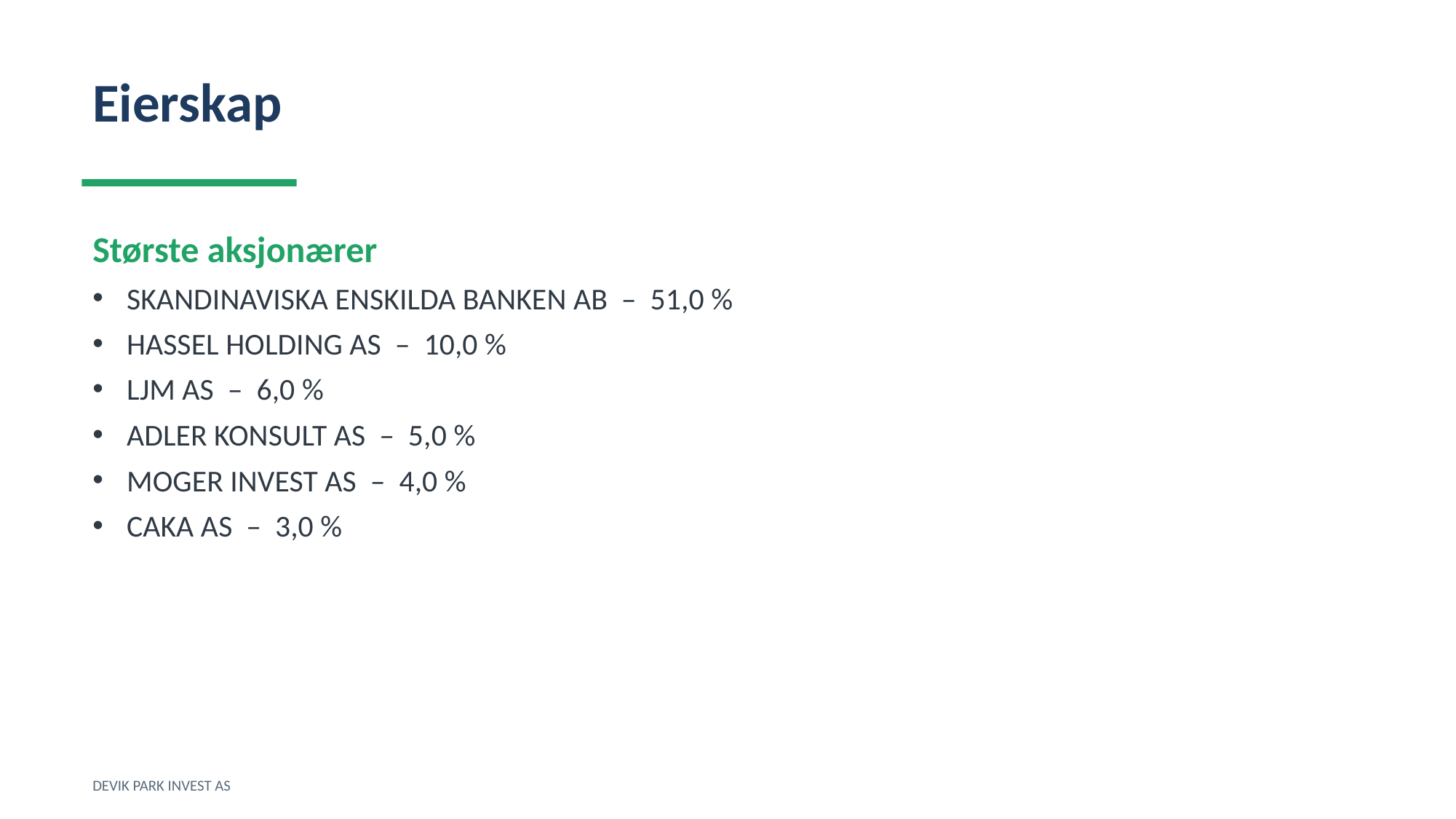

Eierskap

Største aksjonærer
SKANDINAVISKA ENSKILDA BANKEN AB  –  51,0 %
HASSEL HOLDING AS  –  10,0 %
LJM AS  –  6,0 %
ADLER KONSULT AS  –  5,0 %
MOGER INVEST AS  –  4,0 %
CAKA AS  –  3,0 %
DEVIK PARK INVEST AS